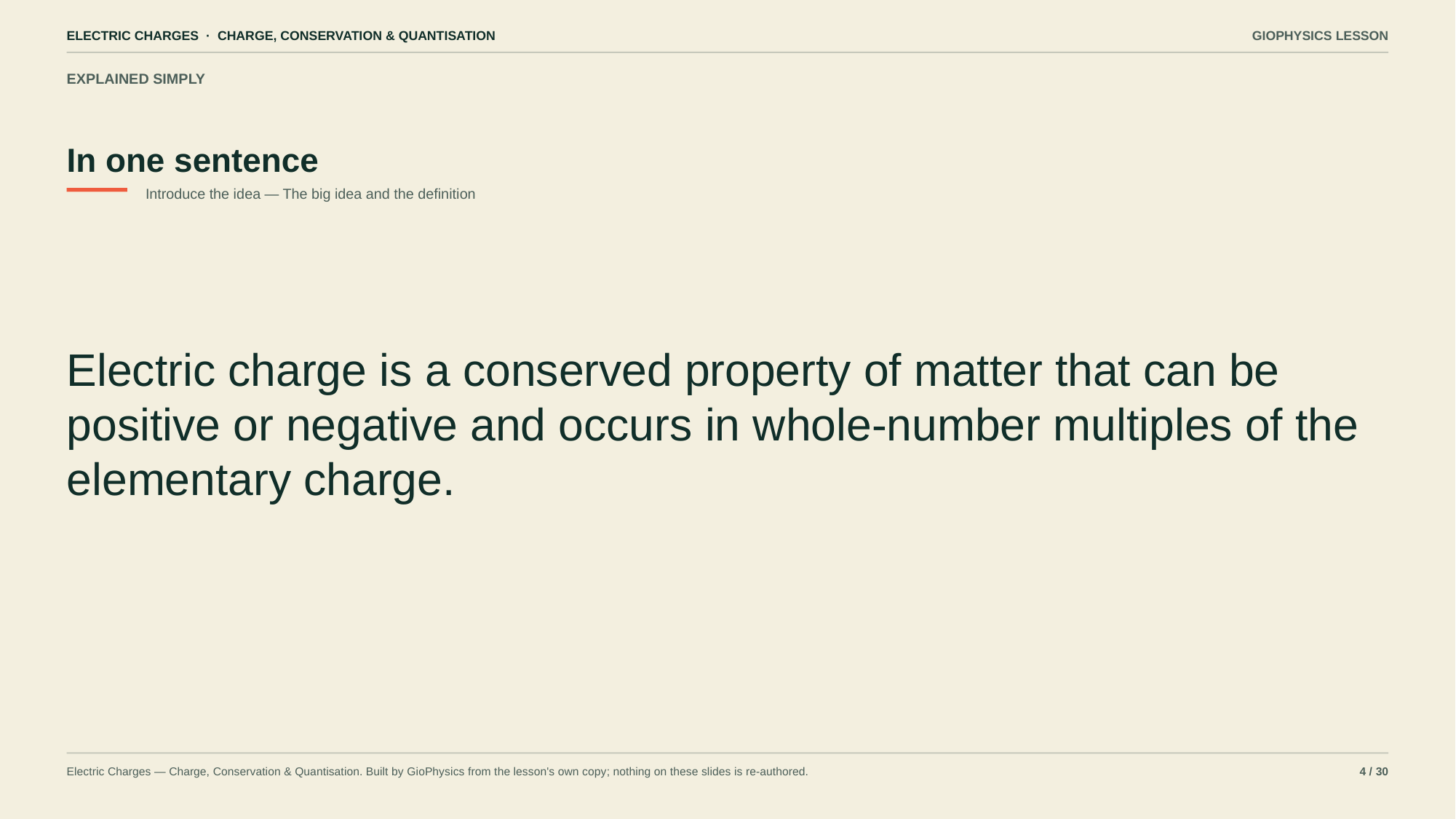

ELECTRIC CHARGES  ·  CHARGE, CONSERVATION & QUANTISATION
GIOPHYSICS LESSON

EXPLAINED SIMPLY
In one sentence
Introduce the idea — The big idea and the definition

Electric charge is a conserved property of matter that can be positive or negative and occurs in whole-number multiples of the elementary charge.

Electric Charges — Charge, Conservation & Quantisation. Built by GioPhysics from the lesson's own copy; nothing on these slides is re-authored.
4 / 30